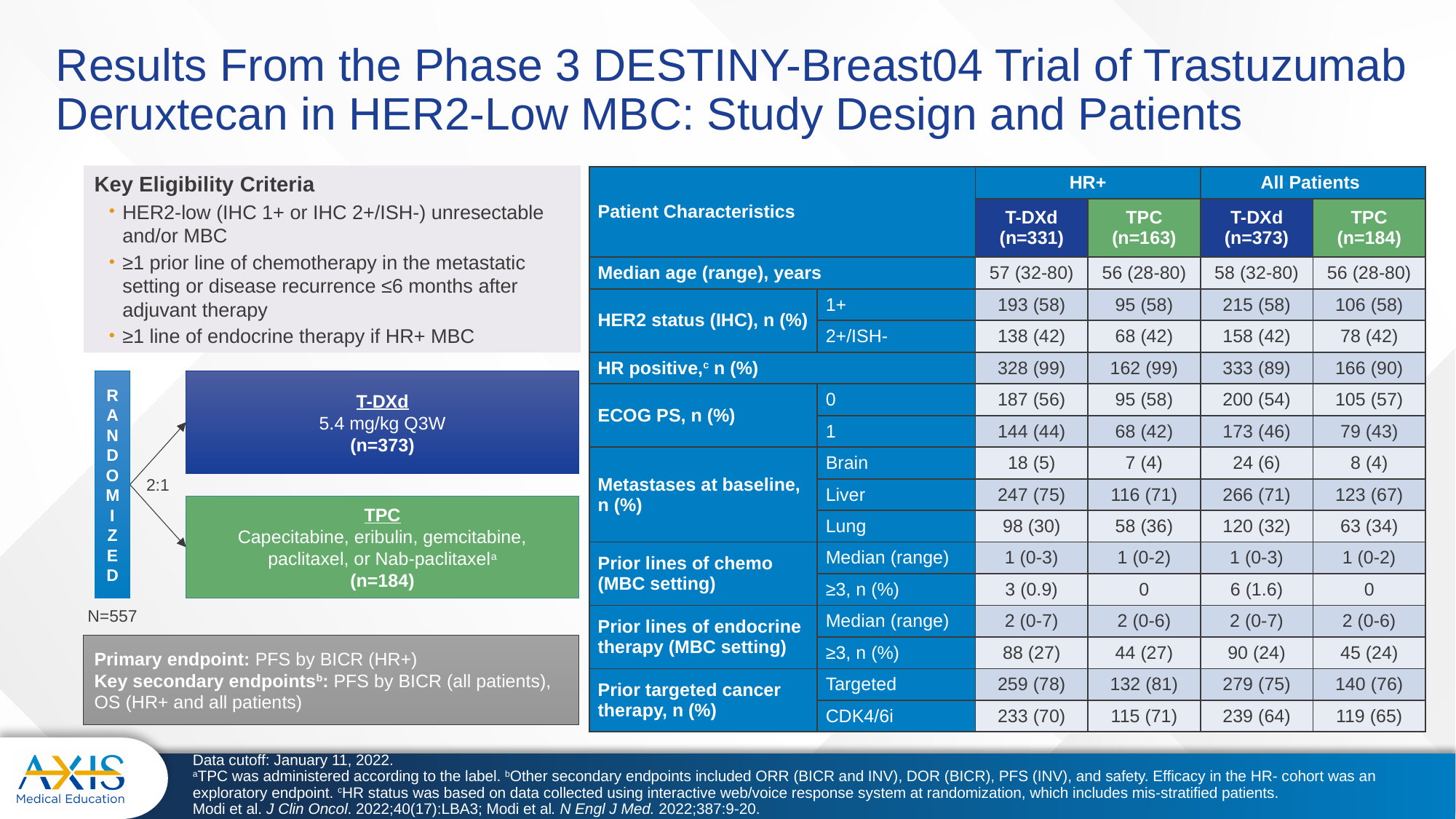

# Results From the Phase 3 DESTINY-Breast04 Trial of Trastuzumab Deruxtecan in HER2-Low MBC: Study Design and Patients
Key Eligibility Criteria
HER2-low (IHC 1+ or IHC 2+/ISH-) unresectable and/or MBC
≥1 prior line of chemotherapy in the metastatic setting or disease recurrence ≤6 months after adjuvant therapy
≥1 line of endocrine therapy if HR+ MBC
| Patient Characteristics |  | HR+ |  | All Patients |  |
| --- | --- | --- | --- | --- | --- |
|  |  | T-DXd (n=331) | TPC (n=163) | T-DXd (n=373) | TPC (n=184) |
| Median age (range), years |  | 57 (32-80) | 56 (28-80) | 58 (32-80) | 56 (28-80) |
| HER2 status (IHC), n (%) | 1+ | 193 (58) | 95 (58) | 215 (58) | 106 (58) |
|  | 2+/ISH- | 138 (42) | 68 (42) | 158 (42) | 78 (42) |
| HR positive,c n (%) |  | 328 (99) | 162 (99) | 333 (89) | 166 (90) |
| ECOG PS, n (%) | 0 | 187 (56) | 95 (58) | 200 (54) | 105 (57) |
|  | 1 | 144 (44) | 68 (42) | 173 (46) | 79 (43) |
| Metastases at baseline, n (%) | Brain | 18 (5) | 7 (4) | 24 (6) | 8 (4) |
| Liver mets at baseline, n (%) | Liver | 247 (75) | 116 (71) | 266 (71) | 123 (67) |
| Lung metastases at baseline, n (%) | Lung | 98 (30) | 58 (36) | 120 (32) | 63 (34) |
| Prior lines of chemo (MBC setting) | Median (range) | 1 (0-3) | 1 (0-2) | 1 (0-3) | 1 (0-2) |
|  | ≥3, n (%) | 3 (0.9) | 0 | 6 (1.6) | 0 |
| Prior lines of endocrine therapy (MBC setting) | Median (range) | 2 (0-7) | 2 (0-6) | 2 (0-7) | 2 (0-6) |
|  | ≥3, n (%) | 88 (27) | 44 (27) | 90 (24) | 45 (24) |
| Prior targeted cancer therapy, n (%) | Targeted | 259 (78) | 132 (81) | 279 (75) | 140 (76) |
|  | CDK4/6i | 233 (70) | 115 (71) | 239 (64) | 119 (65) |
RANDOMIZED
T-DXd
5.4 mg/kg Q3W
(n=373)
2:1
TPC
Capecitabine, eribulin, gemcitabine, paclitaxel, or Nab-paclitaxela
(n=184)
N=557
Primary endpoint: PFS by BICR (HR+)
Key secondary endpointsb: PFS by BICR (all patients), OS (HR+ and all patients)
Data cutoff: January 11, 2022.
aTPC was administered according to the label. bOther secondary endpoints included ORR (BICR and INV), DOR (BICR), PFS (INV), and safety. Efficacy in the HR- cohort was an exploratory endpoint. cHR status was based on data collected using interactive web/voice response system at randomization, which includes mis-stratified patients.
Modi et al. J Clin Oncol. 2022;40(17):LBA3; Modi et al. N Engl J Med. 2022;387:9-20.